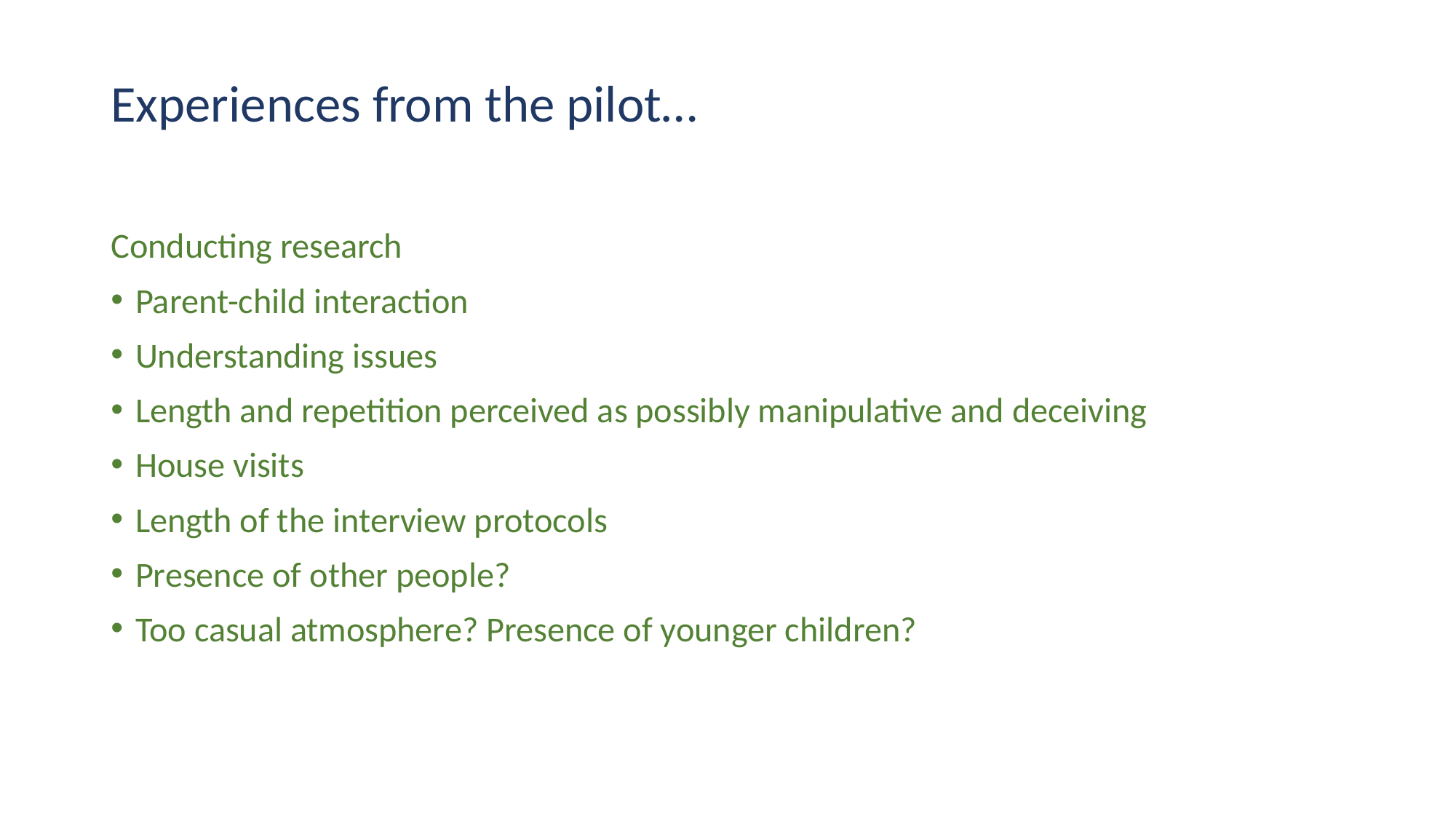

# Experiences from the pilot…
Conducting research
Parent-child interaction
Understanding issues
Length and repetition perceived as possibly manipulative and deceiving
House visits
Length of the interview protocols
Presence of other people?
Too casual atmosphere? Presence of younger children?